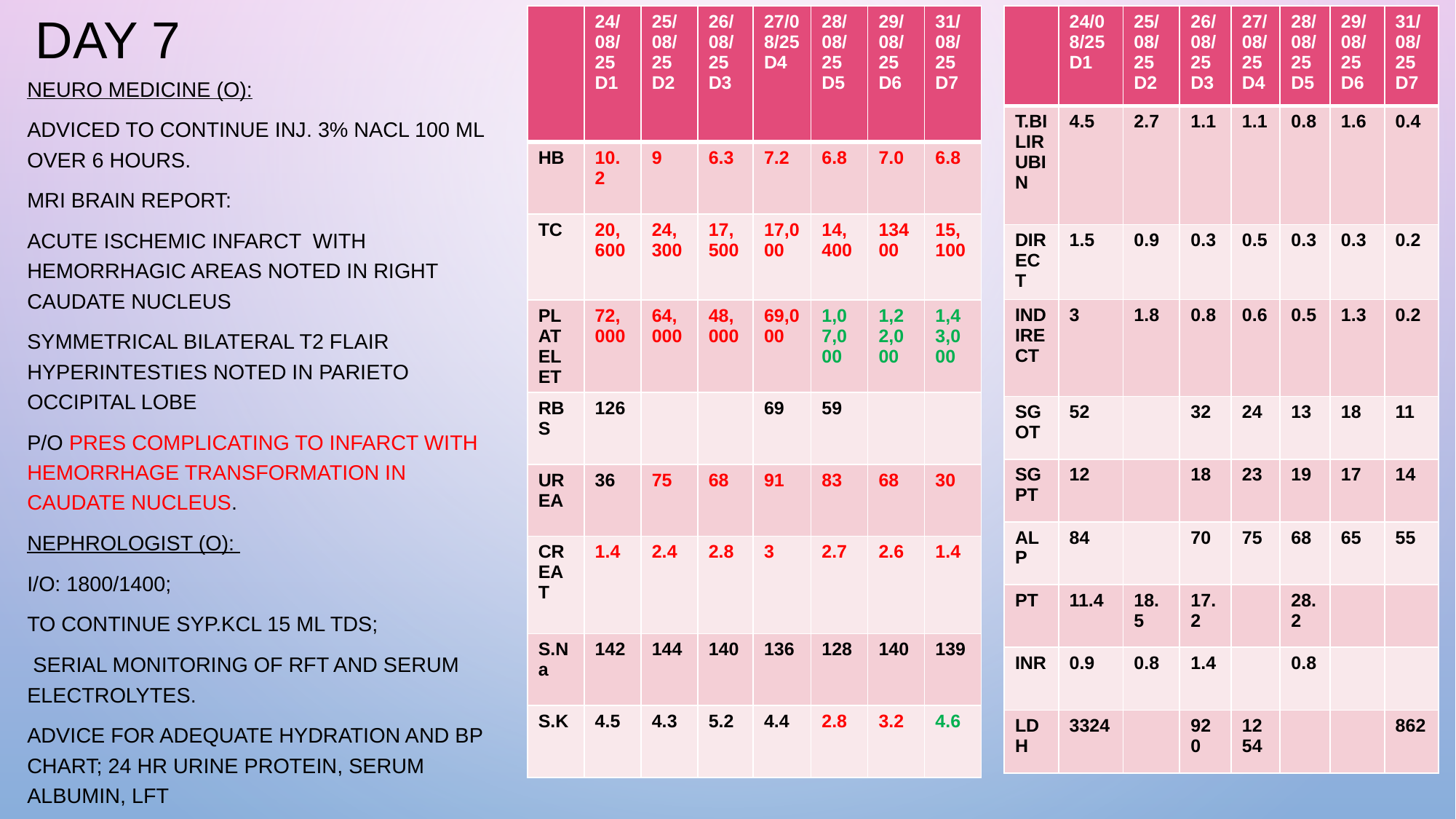

|  | 24/08/25 D1 | 25/08/25 D2 | 26/08/25 D3 | 27/08/25 D4 | 28/08/25 D5 | 29/08/25 D6 | 31/08/25 D7 |
| --- | --- | --- | --- | --- | --- | --- | --- |
| HB | 10.2 | 9 | 6.3 | 7.2 | 6.8 | 7.0 | 6.8 |
| TC | 20,600 | 24,300 | 17,500 | 17,000 | 14,400 | 13400 | 15,100 |
| PLATELET | 72,000 | 64,000 | 48,000 | 69,000 | 1,07,000 | 1,22,000 | 1,43,000 |
| RBS | 126 |  |  | 69 | 59 |  |  |
| UREA | 36 | 75 | 68 | 91 | 83 | 68 | 30 |
| CREAT | 1.4 | 2.4 | 2.8 | 3 | 2.7 | 2.6 | 1.4 |
| S.Na | 142 | 144 | 140 | 136 | 128 | 140 | 139 |
| S.K | 4.5 | 4.3 | 5.2 | 4.4 | 2.8 | 3.2 | 4.6 |
|  | 24/08/25 D1 | 25/08/25 D2 | 26/08/25 D3 | 27/08/25 D4 | 28/08/25 D5 | 29/08/25 D6 | 31/08/25 D7 |
| --- | --- | --- | --- | --- | --- | --- | --- |
| T.BILIRUBIN | 4.5 | 2.7 | 1.1 | 1.1 | 0.8 | 1.6 | 0.4 |
| DIRECT | 1.5 | 0.9 | 0.3 | 0.5 | 0.3 | 0.3 | 0.2 |
| INDIRECT | 3 | 1.8 | 0.8 | 0.6 | 0.5 | 1.3 | 0.2 |
| SGOT | 52 |  | 32 | 24 | 13 | 18 | 11 |
| SGPT | 12 |  | 18 | 23 | 19 | 17 | 14 |
| ALP | 84 |  | 70 | 75 | 68 | 65 | 55 |
| PT | 11.4 | 18.5 | 17.2 |  | 28.2 |  |  |
| INR | 0.9 | 0.8 | 1.4 |  | 0.8 |  |  |
| LDH | 3324 |  | 920 | 1254 |  |  | 862 |
# Day 7
Neuro medicine (o):
Adviced to continue inj. 3% nacl 100 ml over 6 hours.
Mri brain report:
Acute ischemic infarct  with hemorrhagic areas noted in right caudate nucleus
Symmetrical bilateral t2 flair hyperintesties noted in parieto occipital lobe
p/o pres complicating to infarct with hemorrhage transformation in caudate nucleus.
Nephrologist (o):
i/o: 1800/1400;
to continue syp.kcl 15 ml tds;
 serial monitoring of rft and serum electrolytes.
Advice for adequate hydration and bp chart; 24 hr urine protein, serum albumin, lft